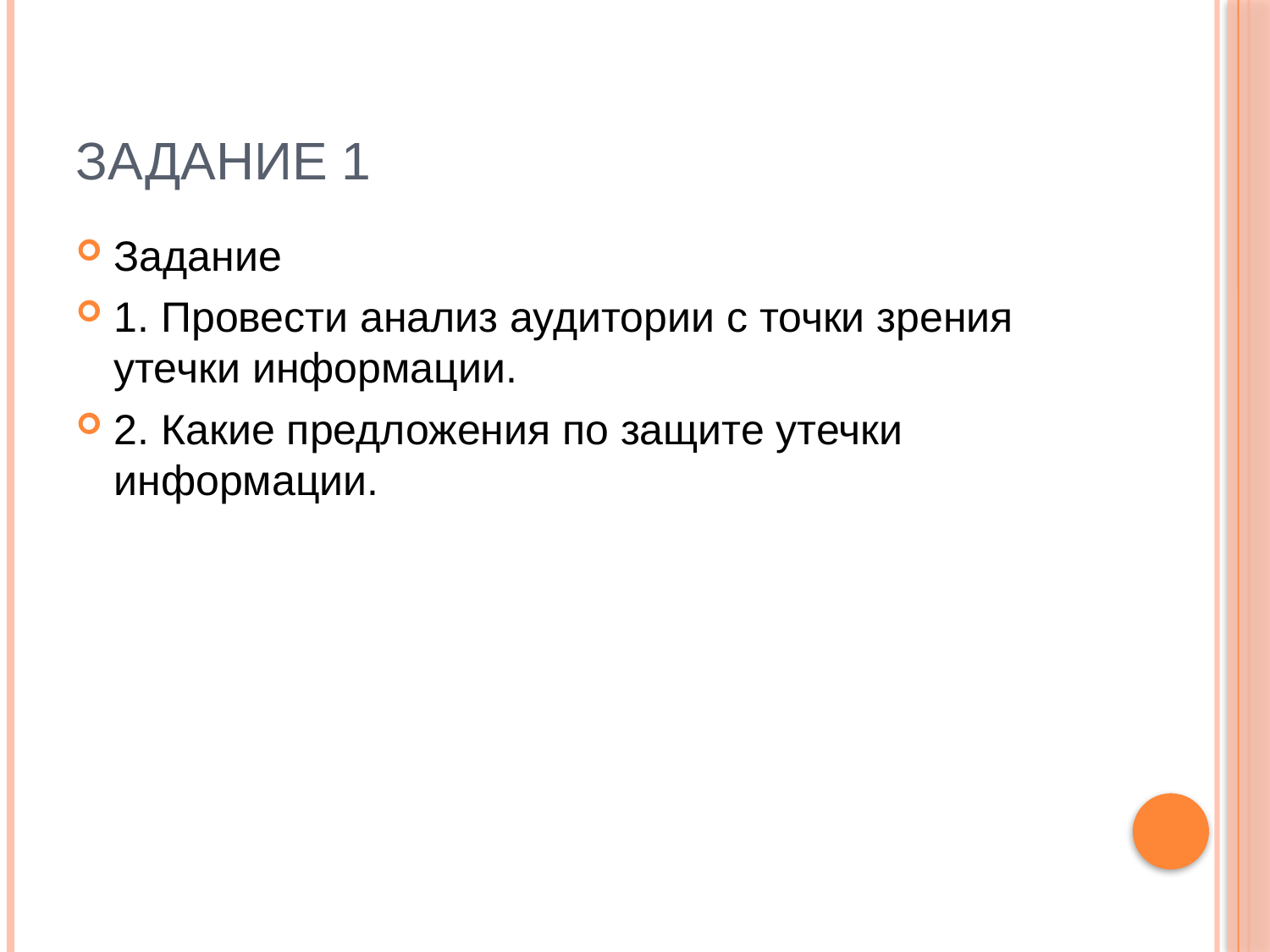

# Задание 1
Задание
1. Провести анализ аудитории с точки зрения утечки информации.
2. Какие предложения по защите утечки информации.